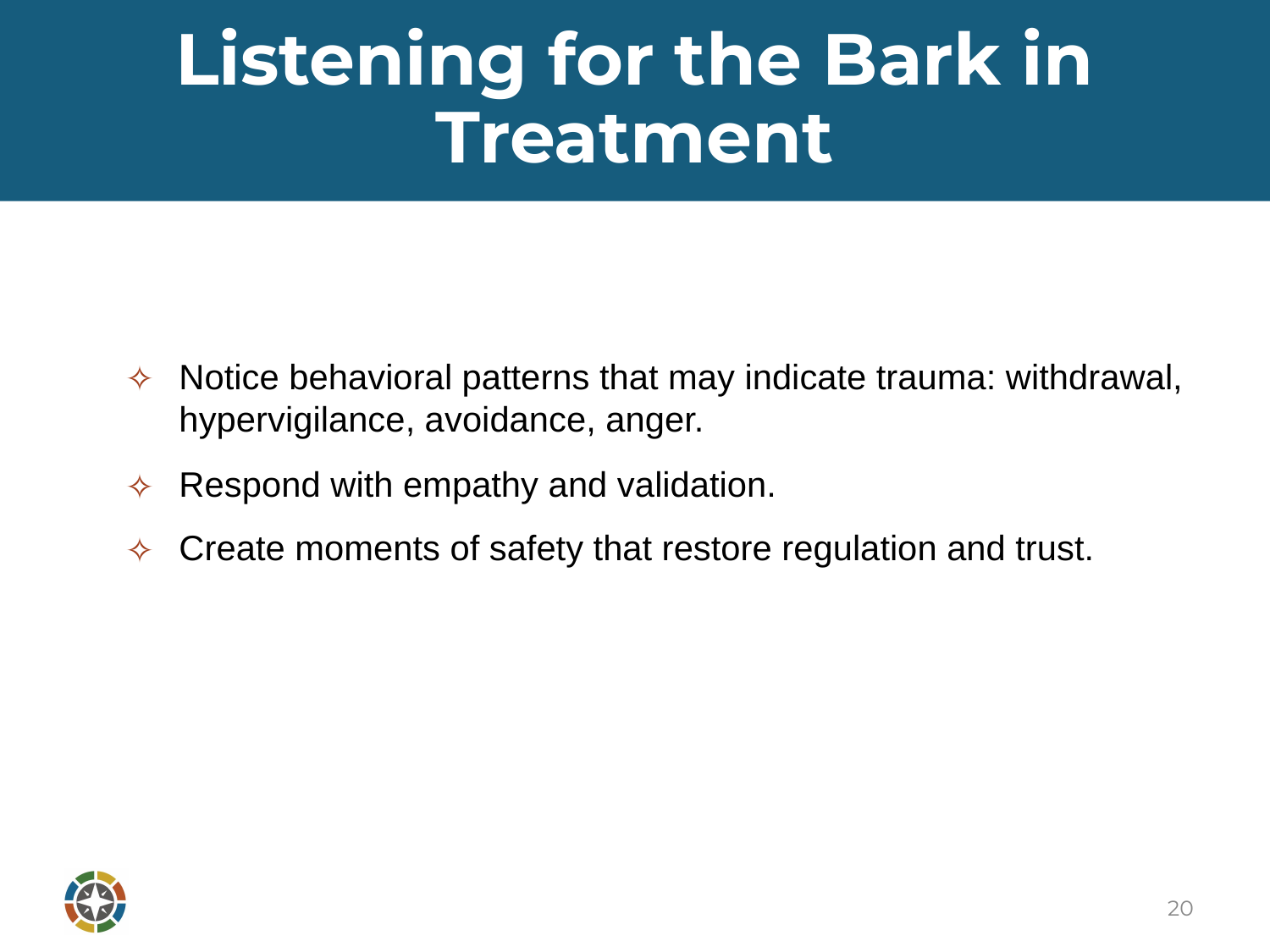

# Listening for the Bark in Treatment
Notice behavioral patterns that may indicate trauma: withdrawal, hypervigilance, avoidance, anger.
Respond with empathy and validation.
Create moments of safety that restore regulation and trust.

20